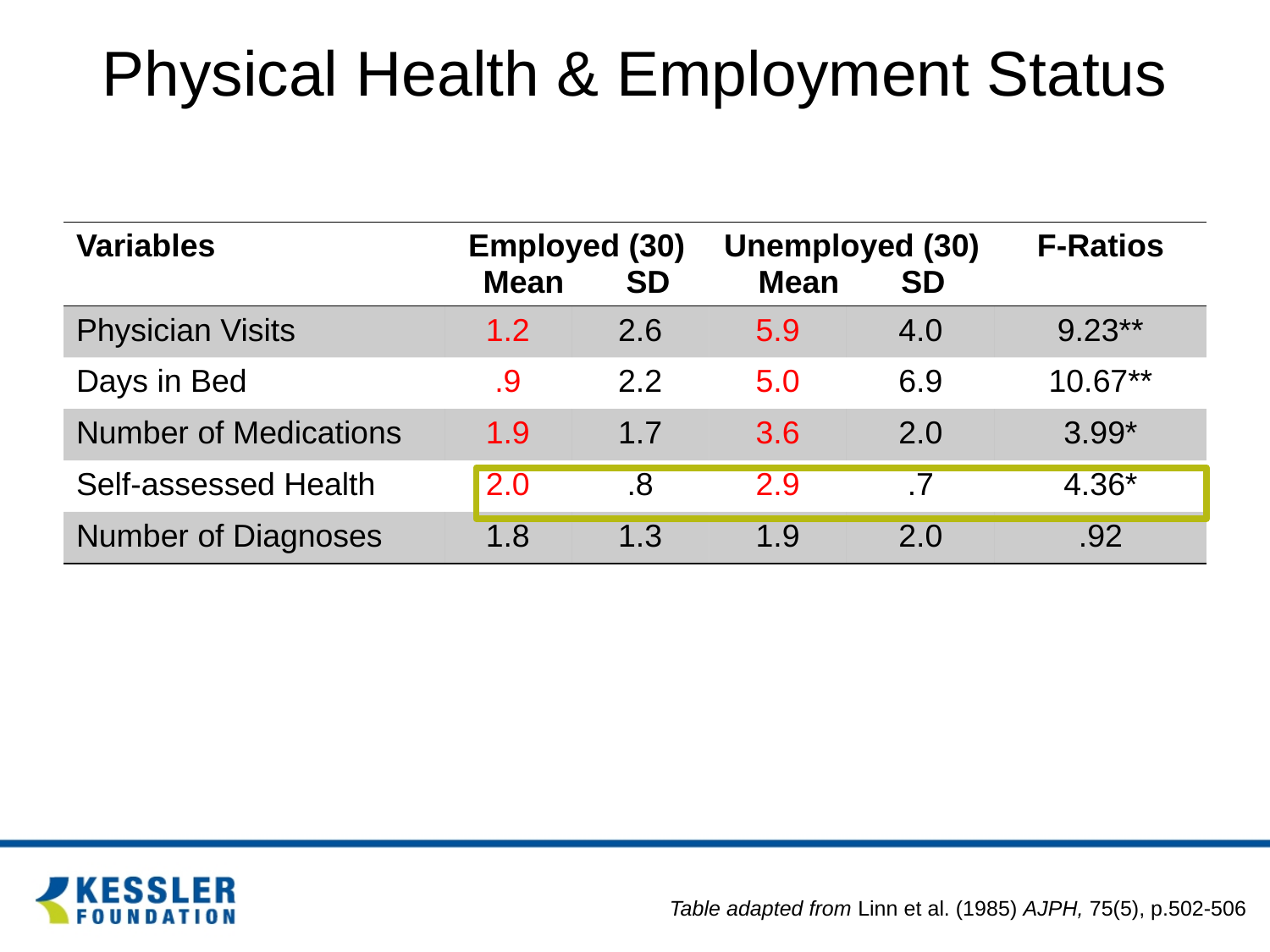

# Physical Health & Employment Status
| Variables | Employed (30) Mean SD |  | Unemployed (30) Mean SD |  | F-Ratios |
| --- | --- | --- | --- | --- | --- |
| Physician Visits | 1.2 | 2.6 | 5.9 | 4.0 | 9.23\*\* |
| Days in Bed | .9 | 2.2 | 5.0 | 6.9 | 10.67\*\* |
| Number of Medications | 1.9 | 1.7 | 3.6 | 2.0 | 3.99\* |
| Self-assessed Health | 2.0 | .8 | 2.9 | .7 | 4.36\* |
| Number of Diagnoses | 1.8 | 1.3 | 1.9 | 2.0 | .92 |

Table adapted from Linn et al. (1985) AJPH, 75(5), p.502-506